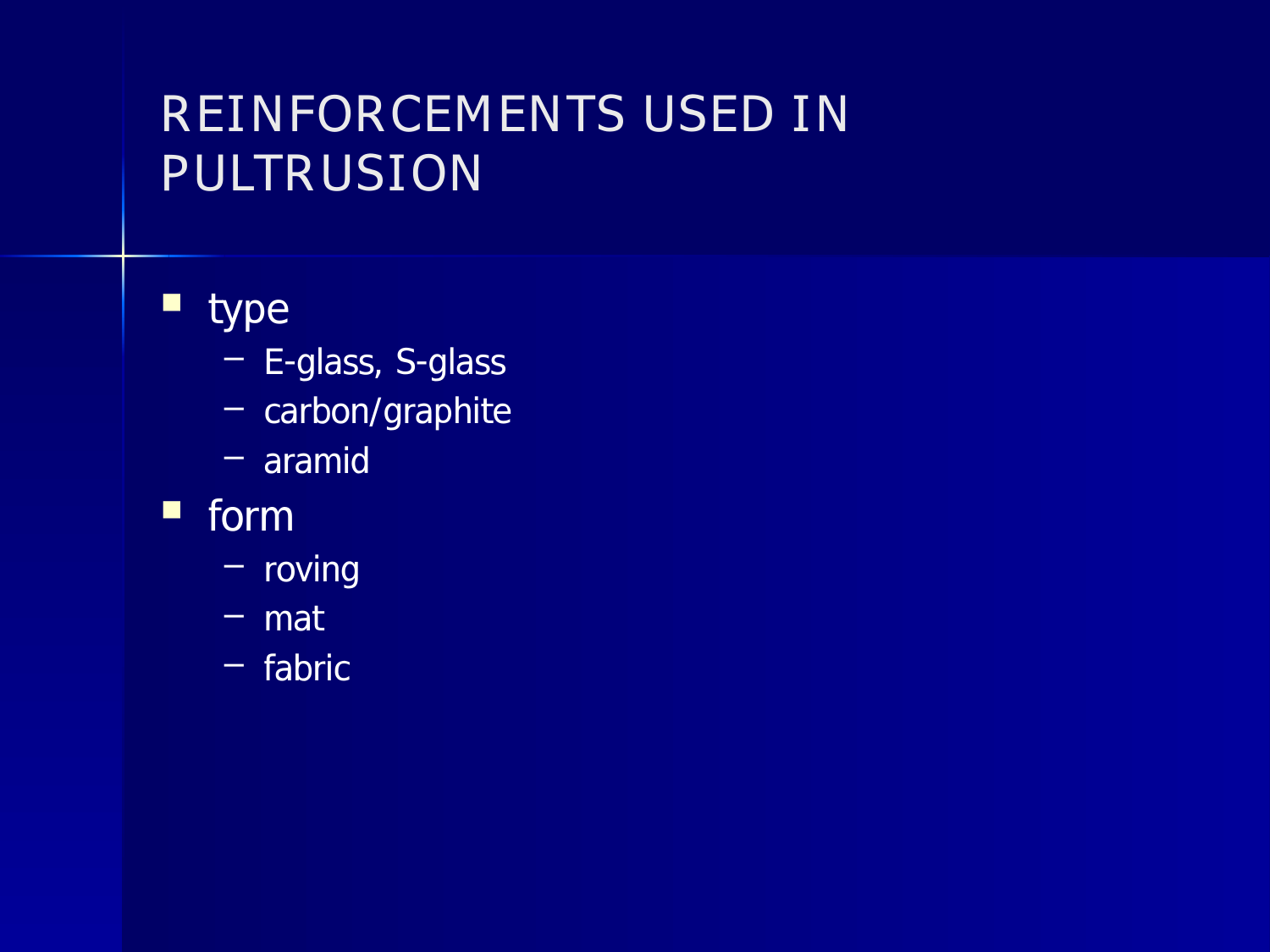

# REINFORCEMENTS USED IN PULTRUSION
type
E-glass, S-glass
carbon/graphite
aramid
form
roving
mat
fabric